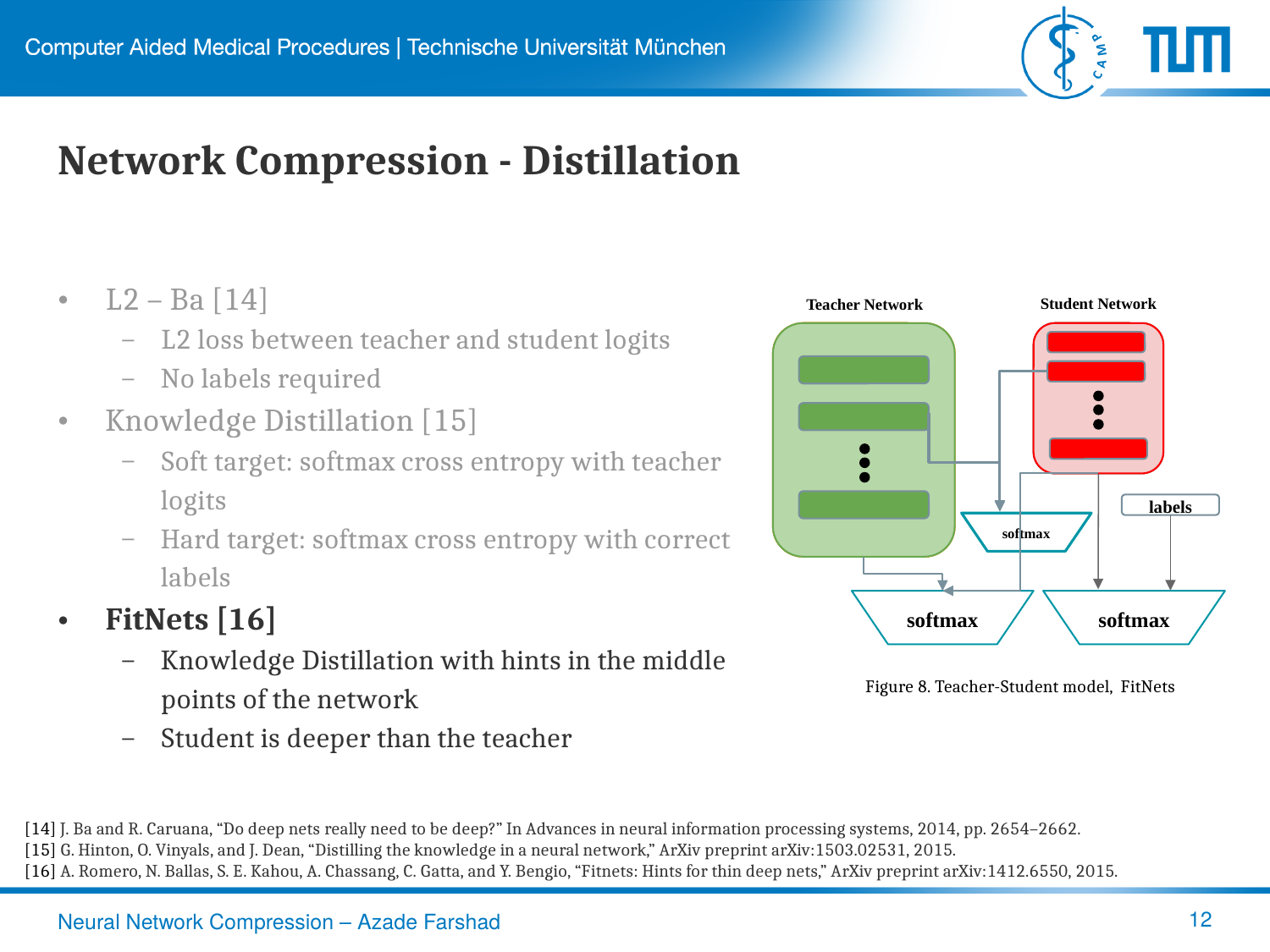

# Network Compression - Distillation
L2 – Ba [14]
L2 loss between teacher and student logits
No labels required
Knowledge Distillation [15]
Soft target: softmax cross entropy with teacher logits
Hard target: softmax cross entropy with correct labels
FitNets [16]
Knowledge Distillation with hints in the middle points of the network
Student is deeper than the teacher
Student Network
Teacher Network

labels
softmax
softmax
softmax
Figure 8. Teacher-Student model,  FitNets
[14] J. Ba and R. Caruana, “Do deep nets really need to be deep?” In Advances in neural information processing systems, 2014, pp. 2654–2662.
[15] G. Hinton, O. Vinyals, and J. Dean, “Distilling the knowledge in a neural network,” ArXiv preprint arXiv:1503.02531, 2015.
[16] A. Romero, N. Ballas, S. E. Kahou, A. Chassang, C. Gatta, and Y. Bengio, “Fitnets: Hints for thin deep nets,” ArXiv preprint arXiv:1412.6550, 2015.
Neural Network Compression – Azade Farshad
12